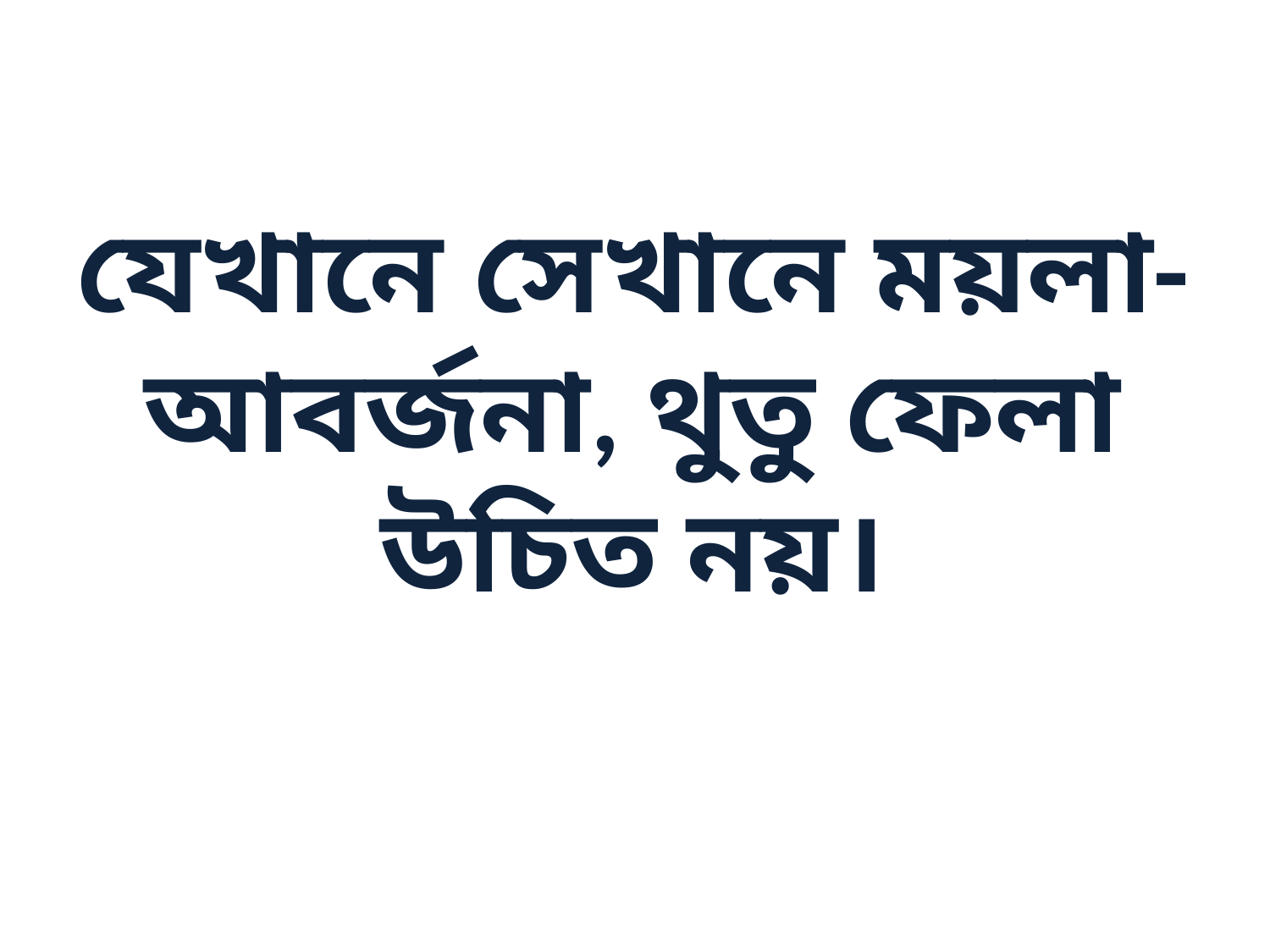

যেখানে সেখানে ময়লা-আবর্জনা, থুতু ফেলা উচিত নয়।